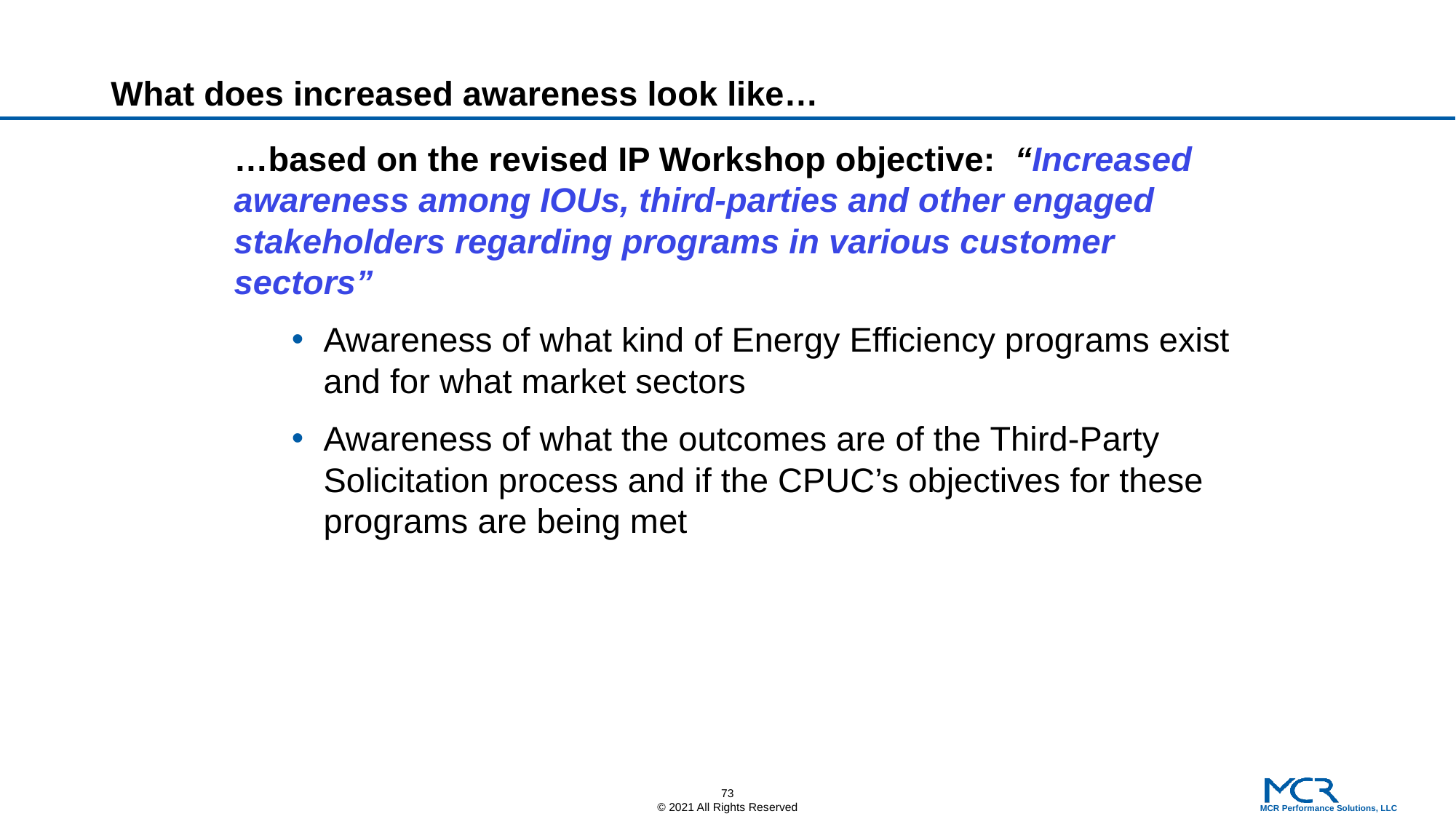

# What does increased awareness look like…
…based on the revised IP Workshop objective:  “Increased awareness among IOUs, third-parties and other engaged stakeholders regarding programs in various customer sectors”
Awareness of what kind of Energy Efficiency programs exist and for what market sectors
Awareness of what the outcomes are of the Third-Party Solicitation process and if the CPUC’s objectives for these programs are being met